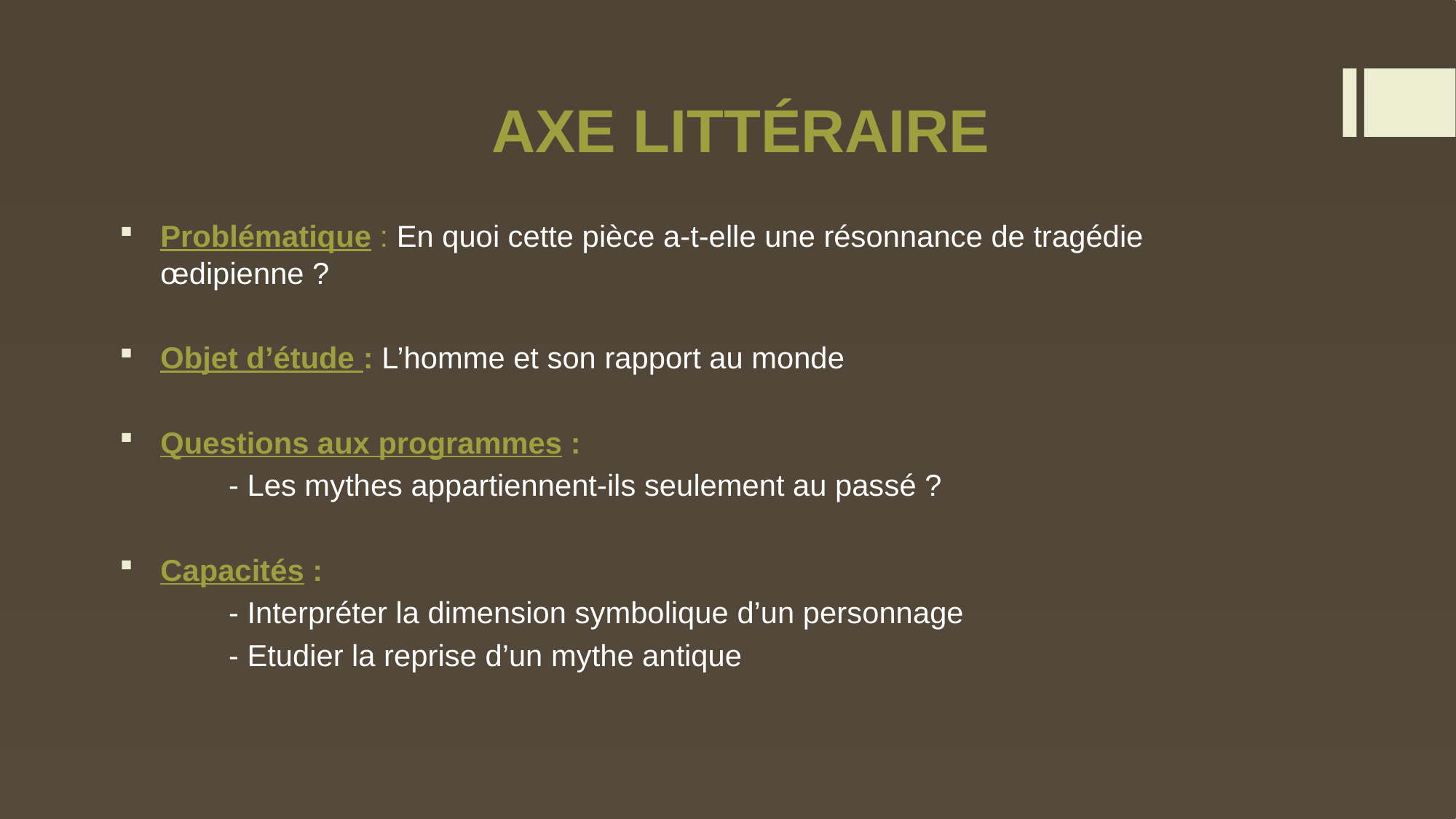

AXE LITTÉRAIRE
Problématique : En quoi cette pièce a-t-elle une résonnance de tragédie œdipienne ?

Objet d’étude : L’homme et son rapport au monde

Questions aux programmes :
	- Les mythes appartiennent-ils seulement au passé ?

Capacités :
	- Interpréter la dimension symbolique d’un personnage
	- Etudier la reprise d’un mythe antique